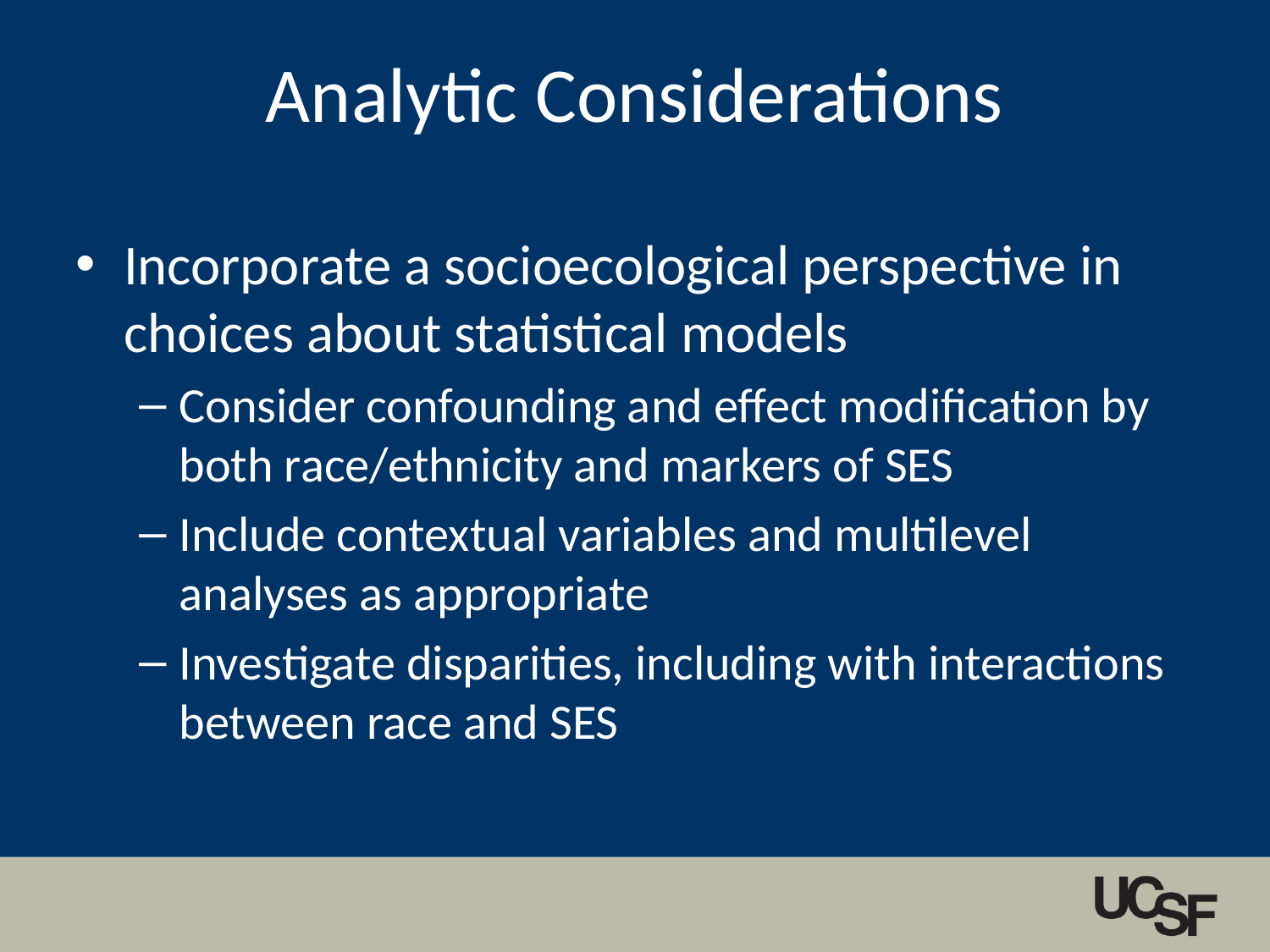

# Analytic Considerations
Incorporate a socioecological perspective in choices about statistical models
Consider confounding and effect modification by both race/ethnicity and markers of SES
Include contextual variables and multilevel analyses as appropriate
Investigate disparities, including with interactions between race and SES